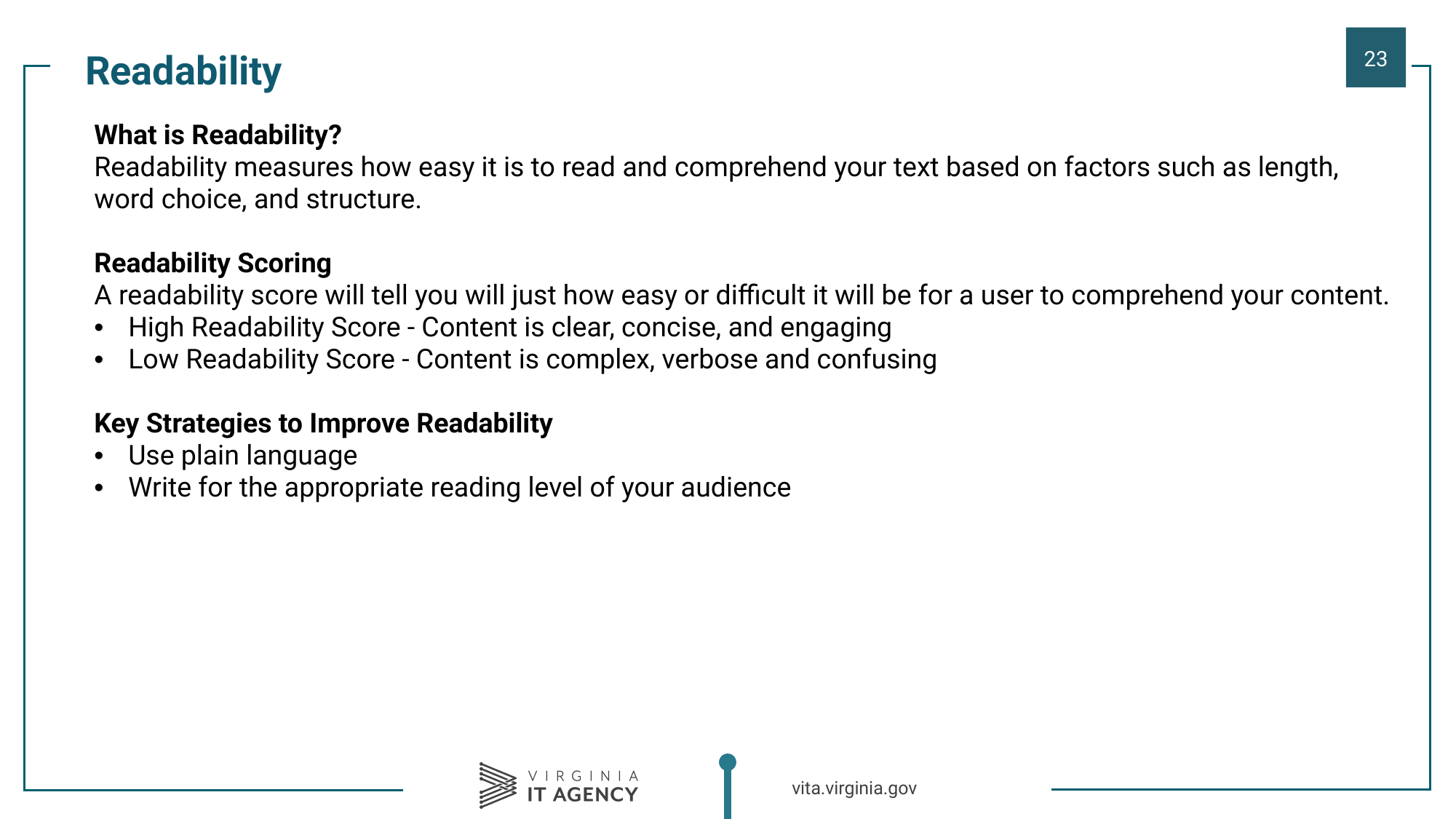

Readability

|  |
| --- |
| What is Readability? Readability measures how easy it is to read and comprehend your text based on factors such as length, word choice, and structure. Readability Scoring A readability score will tell you will just how easy or difficult it will be for a user to comprehend your content. High Readability Score - Content is clear, concise, and engaging Low Readability Score - Content is complex, verbose and confusing Key Strategies to Improve Readability Use plain language Write for the appropriate reading level of your audience |
|  |
|  |
|  |
|  |
|  |
|  |
|  |
|  |
|  |
|  |